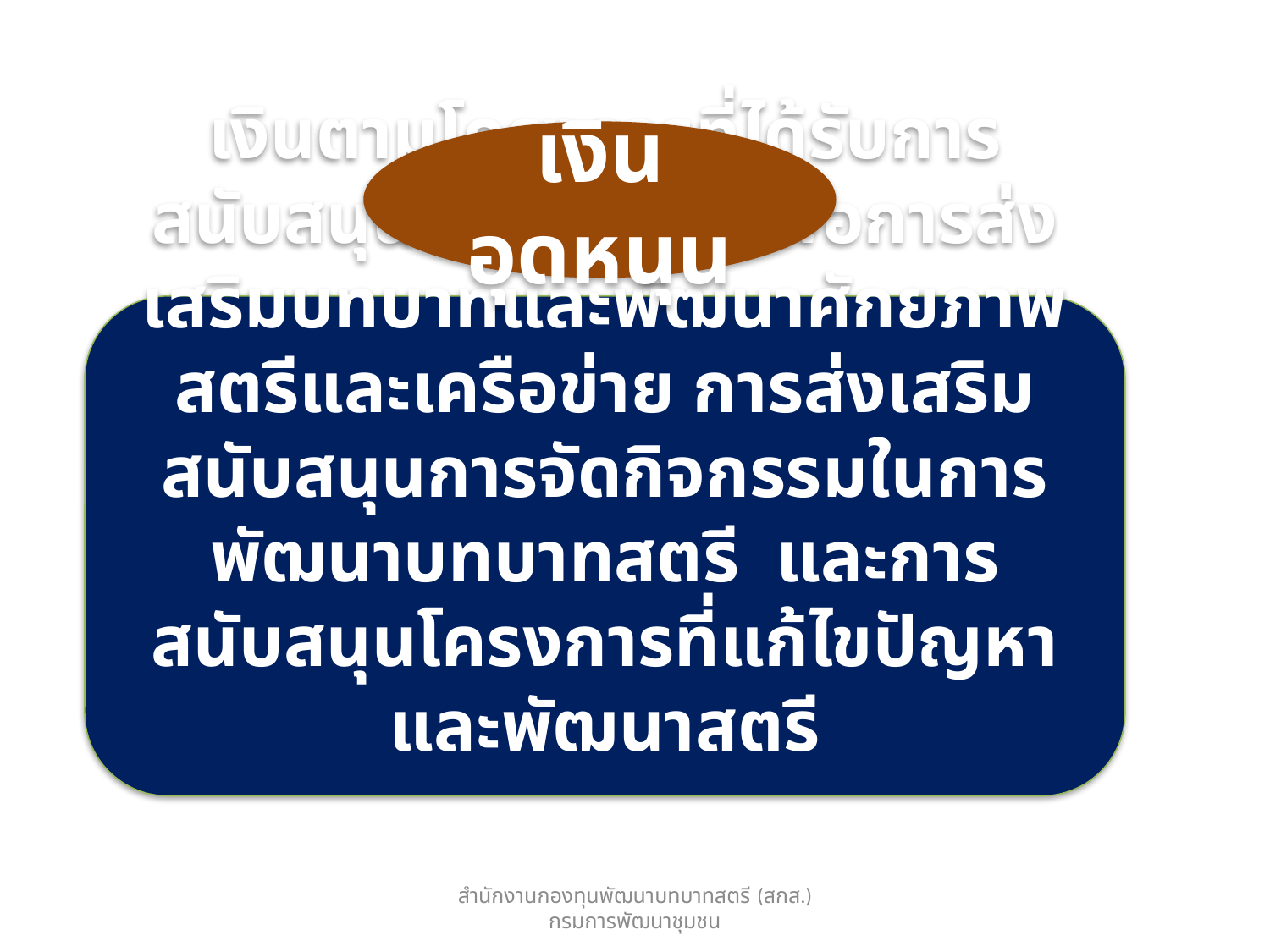

เงินอุดหนุน
เงินตามโครงการที่ได้รับการสนับสนุนจากกองทุนเพื่อการส่งเสริมบทบาทและพัฒนาศักยภาพสตรีและเครือข่าย การส่งเสริมสนับสนุนการจัดกิจกรรมในการพัฒนาบทบาทสตรี  และการสนับสนุนโครงการที่แก้ไขปัญหาและพัฒนาสตรี
สำนักงานกองทุนพัฒนาบทบาทสตรี (สกส.) กรมการพัฒนาชุมชน